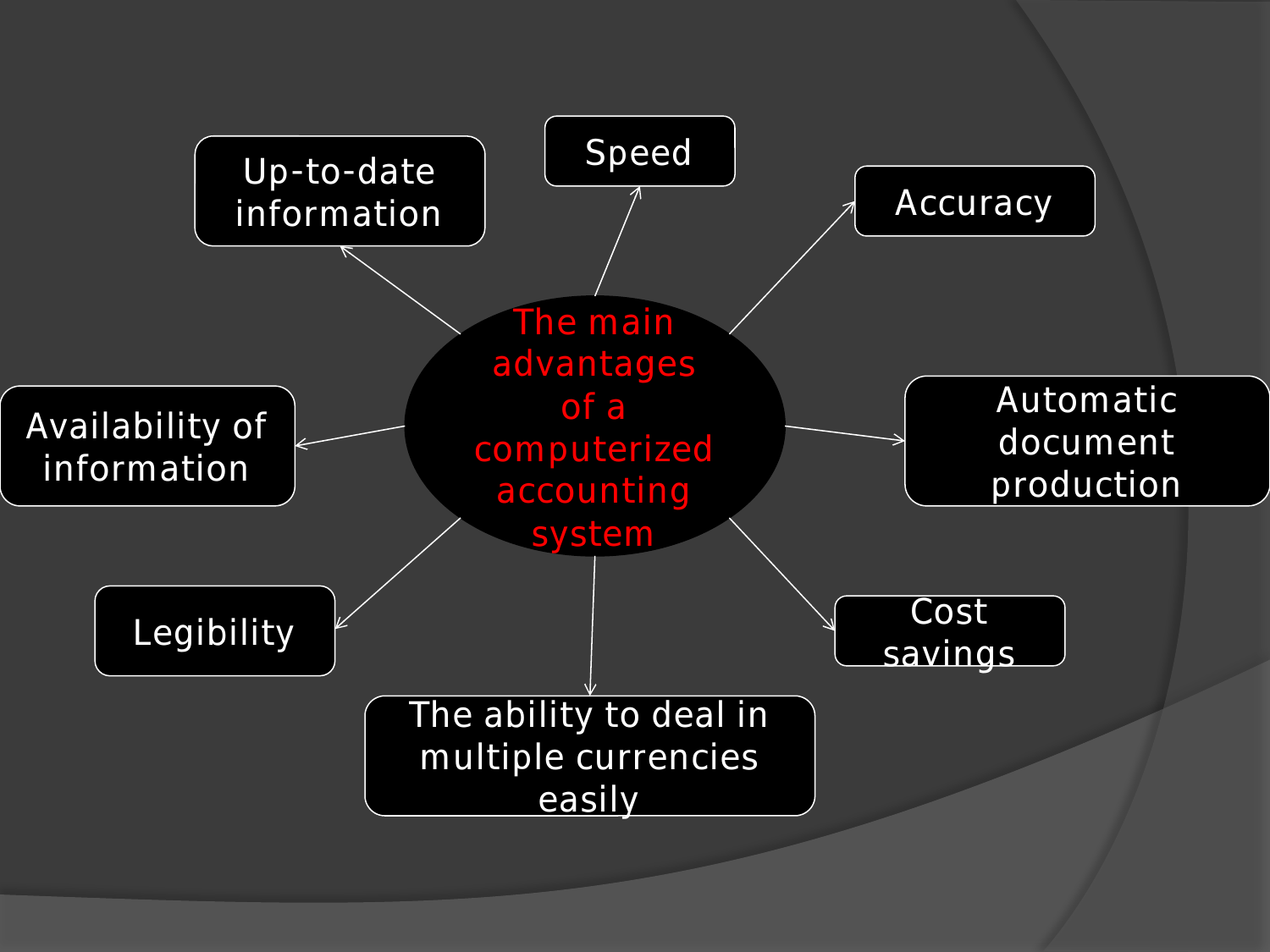

Speed
Up-to-date information
Accuracy
The main advantages of a computerized accounting system
Automatic document production
Availability of information
Legibility
Cost savings
The ability to deal in multiple currencies easily